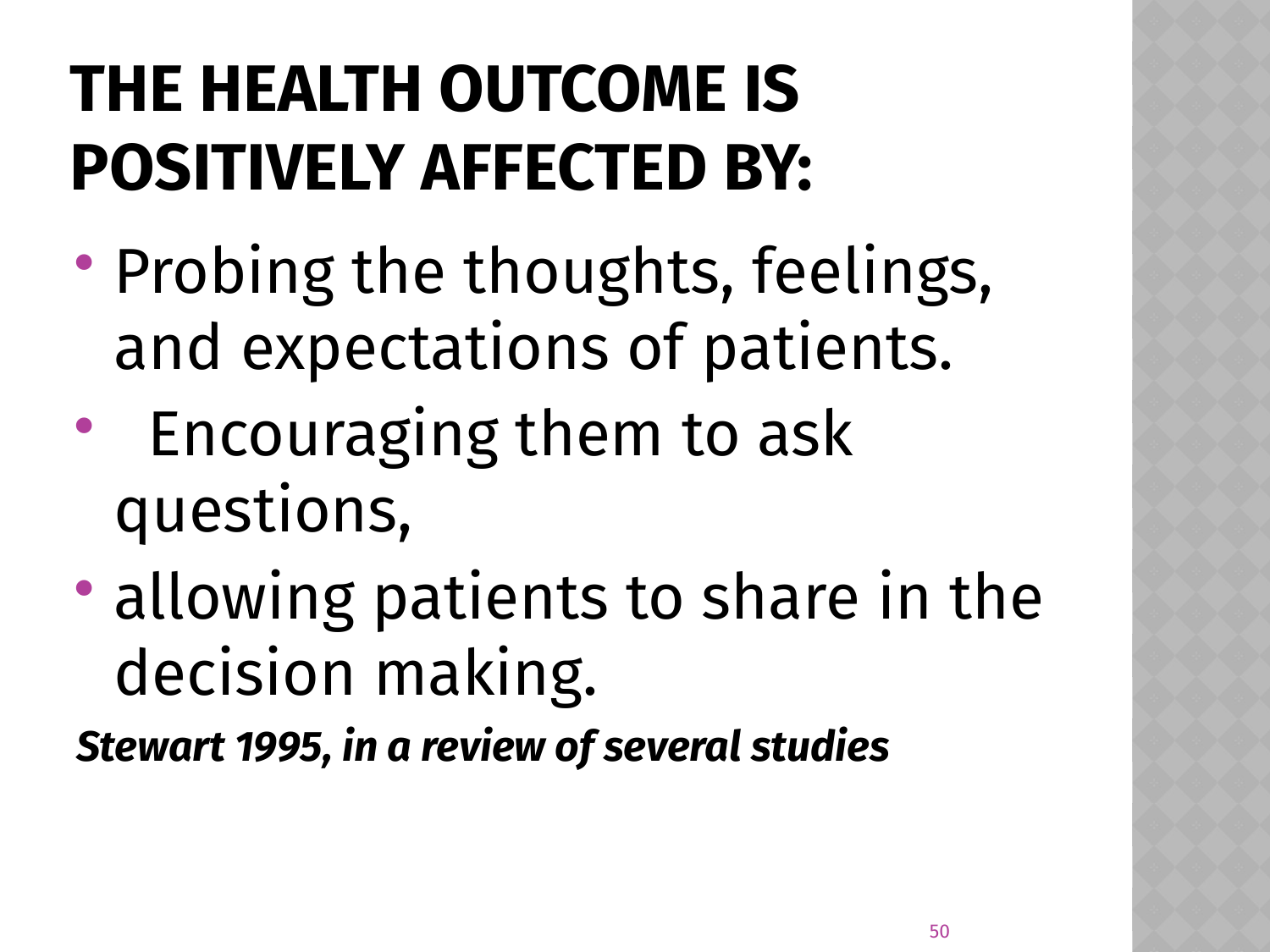

# The health outcome is positively affected by:
Probing the thoughts, feelings, and expectations of patients.
  Encouraging them to ask questions,
allowing patients to share in the decision making.
Stewart 1995, in a review of several studies

50